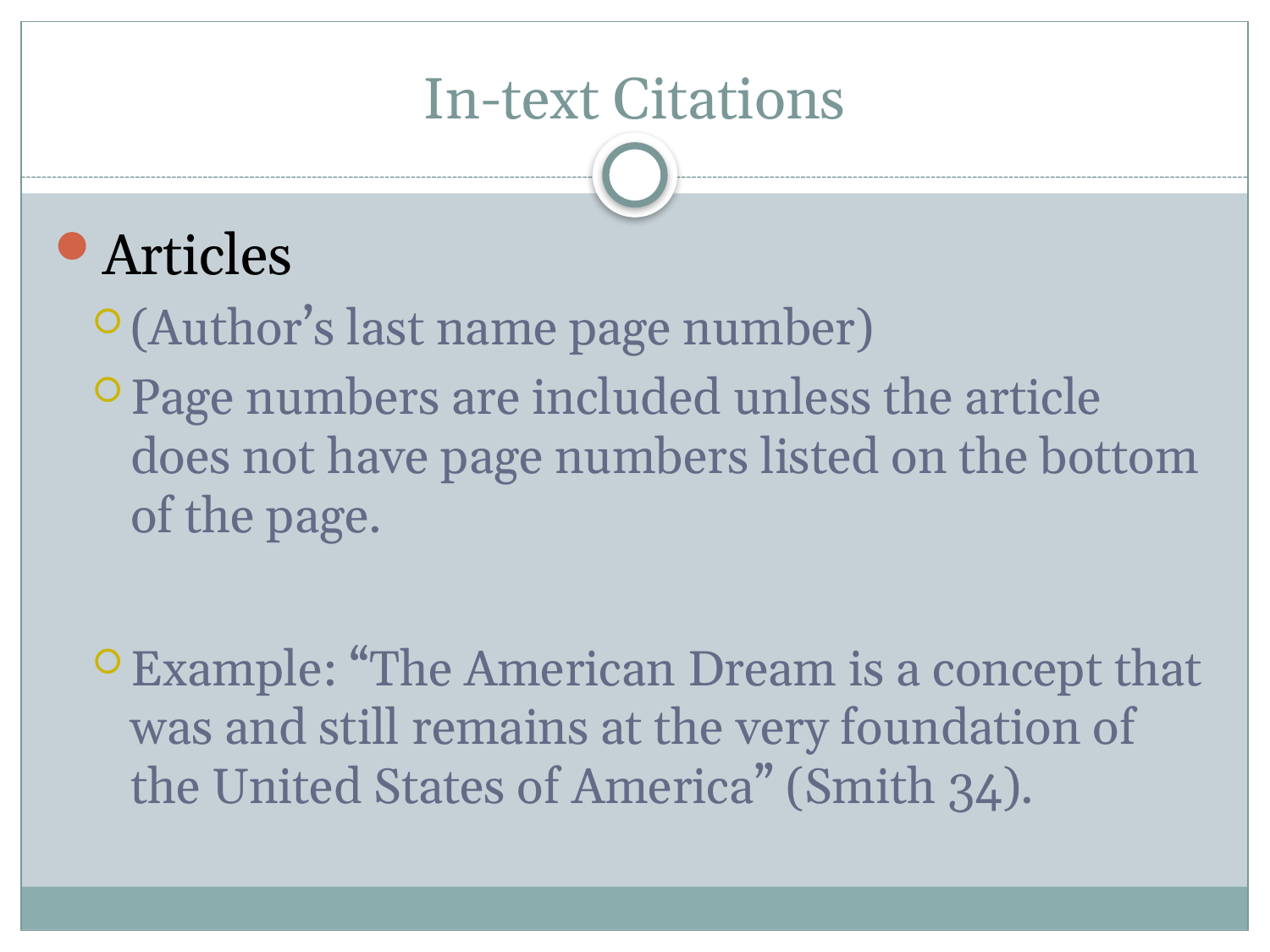

# In-text Citations
Articles
(Author’s last name page number)
Page numbers are included unless the article does not have page numbers listed on the bottom of the page.

Example: “The American Dream is a concept that was and still remains at the very foundation of  the United States of America” (Smith 34).